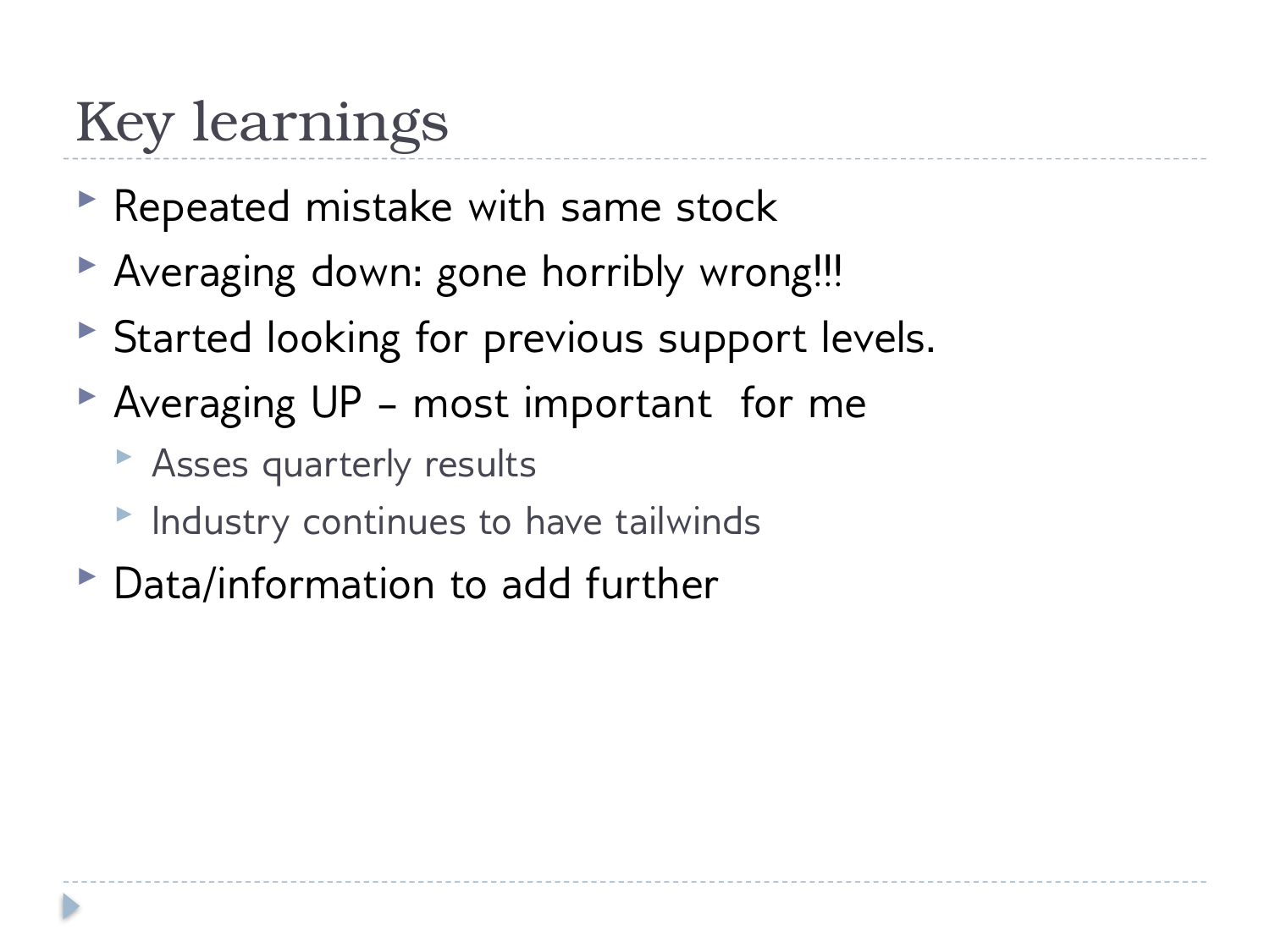

# Key learnings
Repeated mistake with same stock
Averaging down: gone horribly wrong!!!
Started looking for previous support levels.
Averaging UP – most important  for me
Asses quarterly results
Industry continues to have tailwinds
Data/information to add further